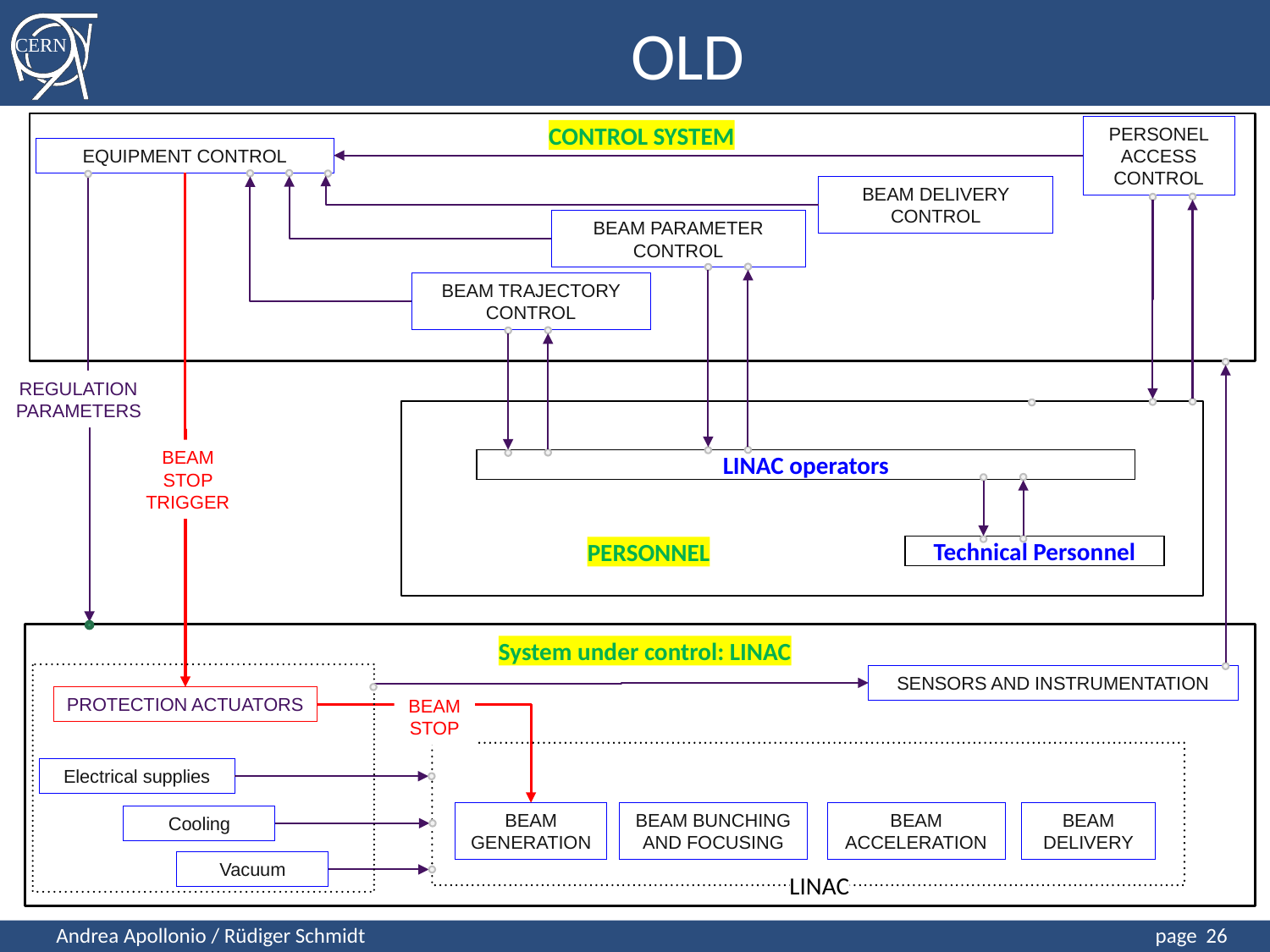

OLD

PERSONEL
ACCESS CONTROL
CONTROL SYSTEM
EQUIPMENT CONTROL

Technical level

Operational level
(humans + software)

Controls level

BEAM DELIVERY CONTROL

BEAM PARAMETER CONTROL

BEAM TRAJECTORY CONTROL

REGULATION PARAMETERS

BEAM STOP
TRIGGER

LINAC operators

Technical Personnel
PERSONNEL

System under control: LINAC

SENSORS AND INSTRUMENTATION

PROTECTION ACTUATORS
BEAM STOP

Electrical supplies

BEAM BUNCHING AND FOCUSING
BEAM ACCELERATION
BEAM DELIVERY
BEAM GENERATION
Cooling

Vacuum

LINAC